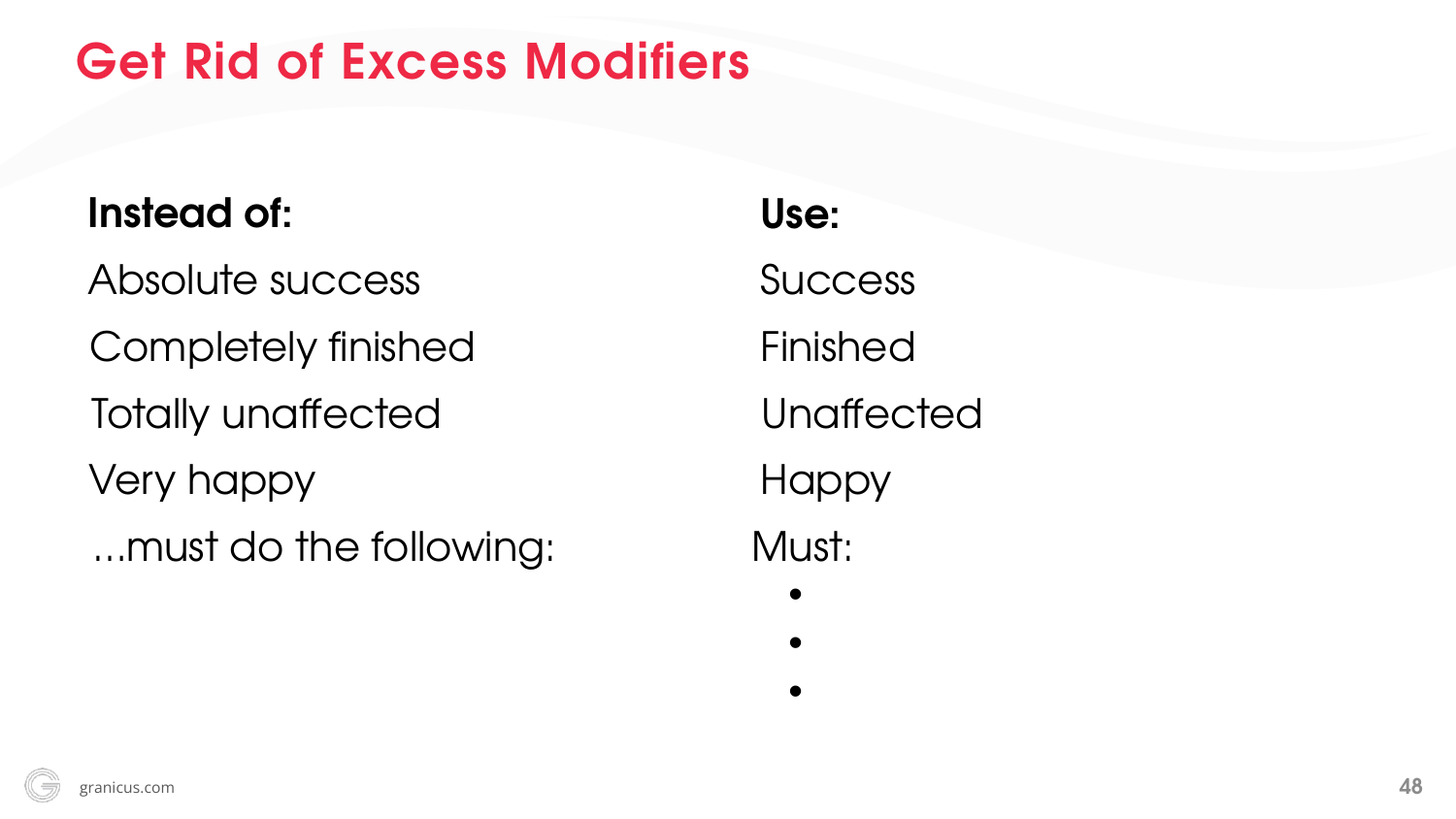

Get Rid of Excess Modifiers
Instead of:
Use:
Absolute success
Success
Completely finished
Finished
Totally unaffected
Unaffected
Very happy
Happy
…must do the following:
Must: